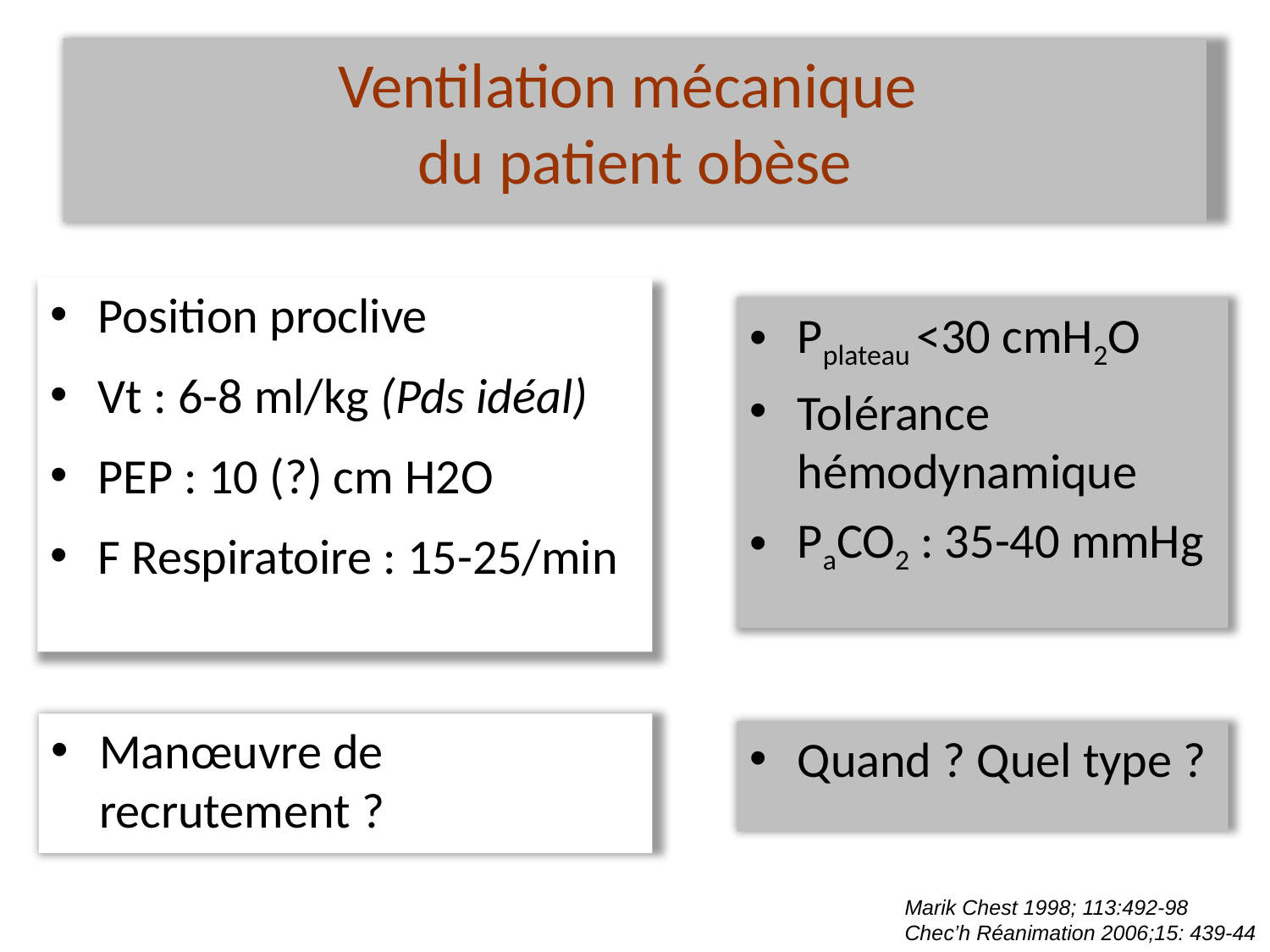

Ventilation mécanique
du patient obèse
Position proclive
Vt : 6-8 ml/kg (Pds idéal)
PEP : 10 (?) cm H2O
F Respiratoire : 15-25/min
Pplateau <30 cmH2O
Tolérance hémodynamique
PaCO2 : 35-40 mmHg

Manœuvre de recrutement ?
Quand ? Quel type ?

Marik Chest 1998; 113:492-98
Chec’h Réanimation 2006;15: 439-44